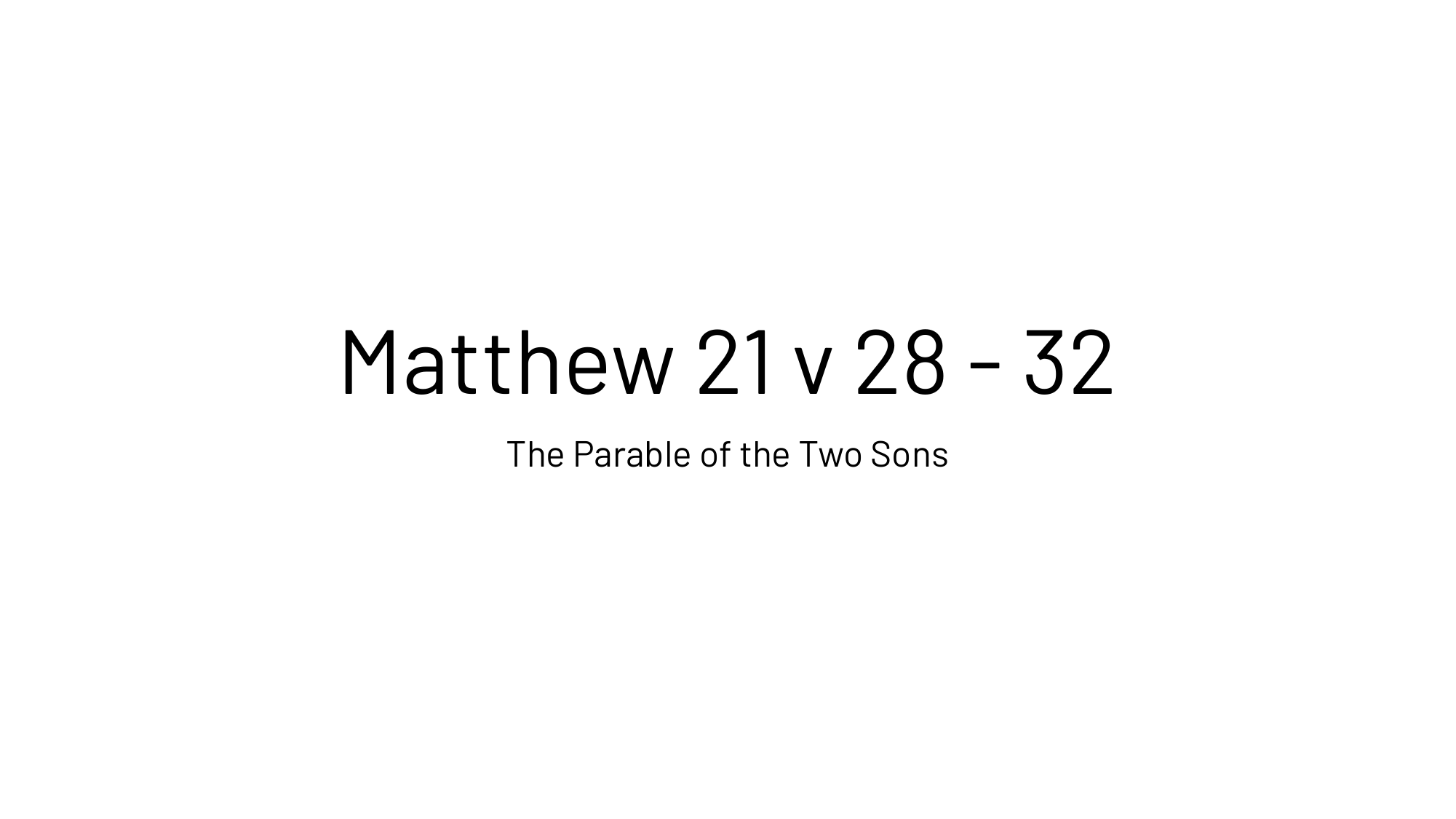

# Matthew 21 v 28 - 32
The Parable of the Two Sons